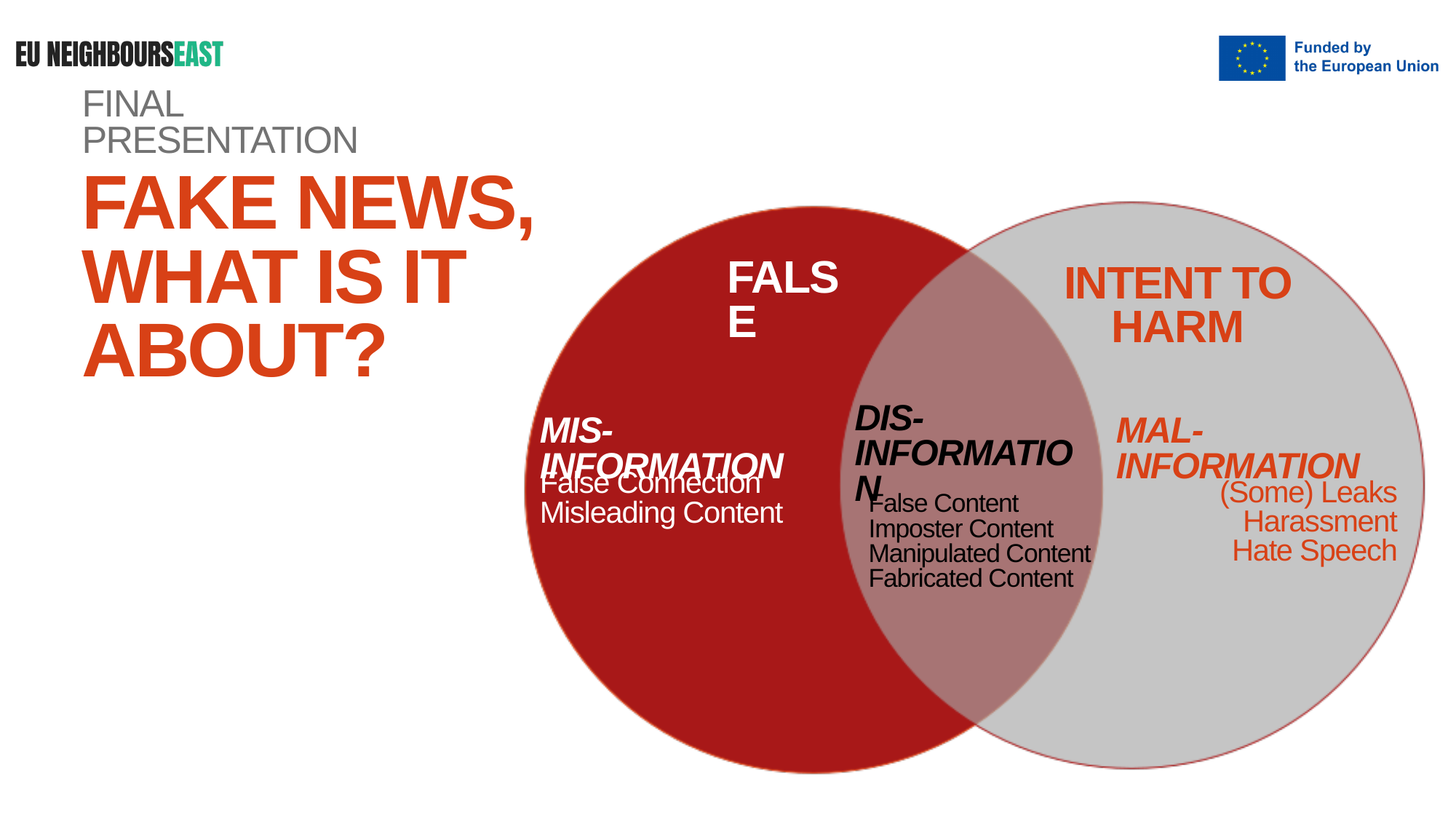

FINAL PRESENTATION
FAKE NEWS, WHAT IS IT ABOUT?

FALSE
INTENT TO HARM
DIS-INFORMATION
MIS-INFORMATION
MAL-INFORMATION
False Connection
Misleading Content
(Some) Leaks
Harassment
Hate Speech
False Content
Imposter Content
Manipulated Content
Fabricated Content